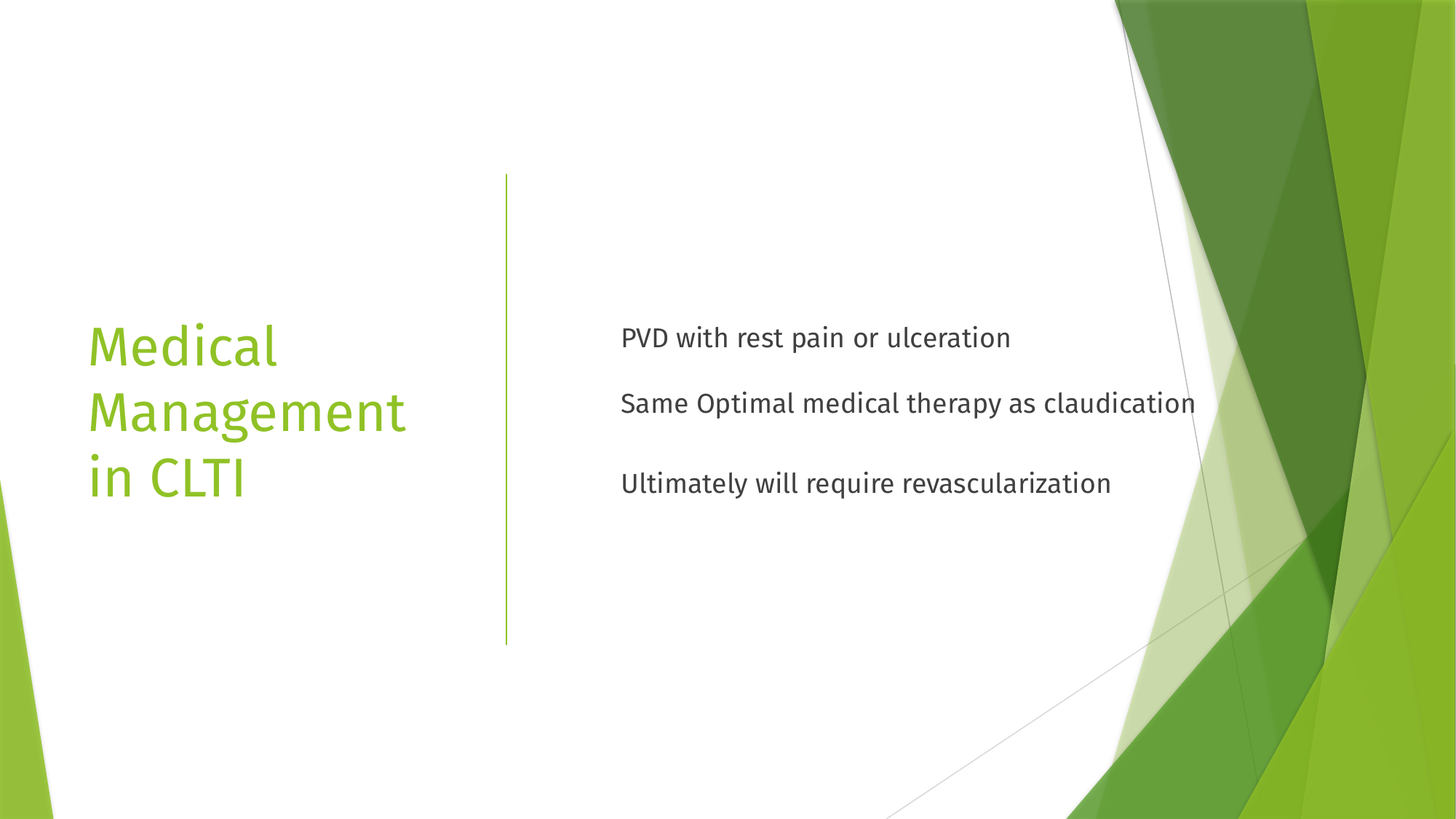

# Medical Management in CLTI
PVD with rest pain or ulceration

Same Optimal medical therapy as claudication

Ultimately will require revascularization